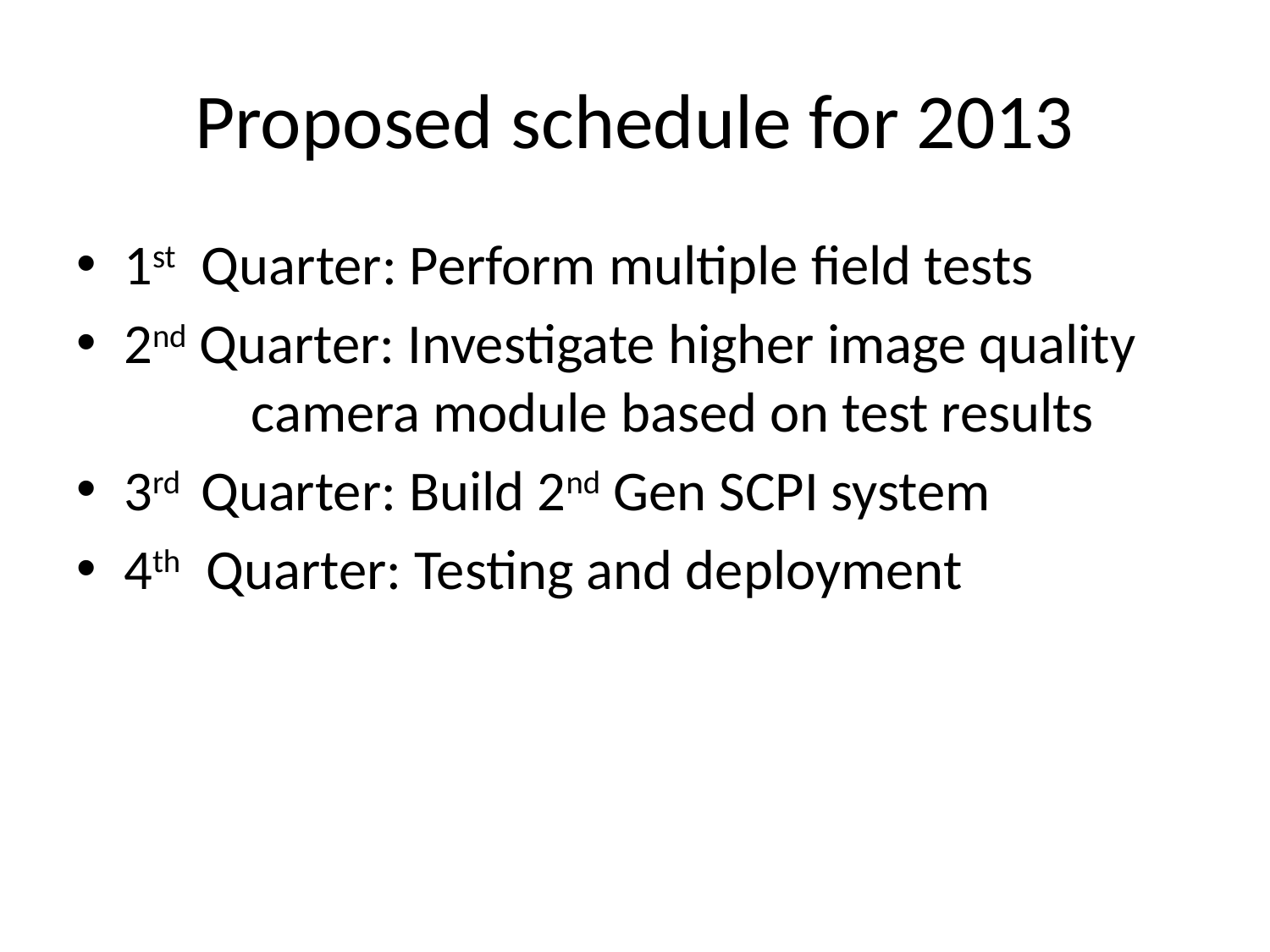

# Proposed schedule for 2013
1st  Quarter: Perform multiple field tests
2nd Quarter: Investigate higher image quality      	camera module based on test results
3rd  Quarter: Build 2nd Gen SCPI system
4th  Quarter: Testing and deployment